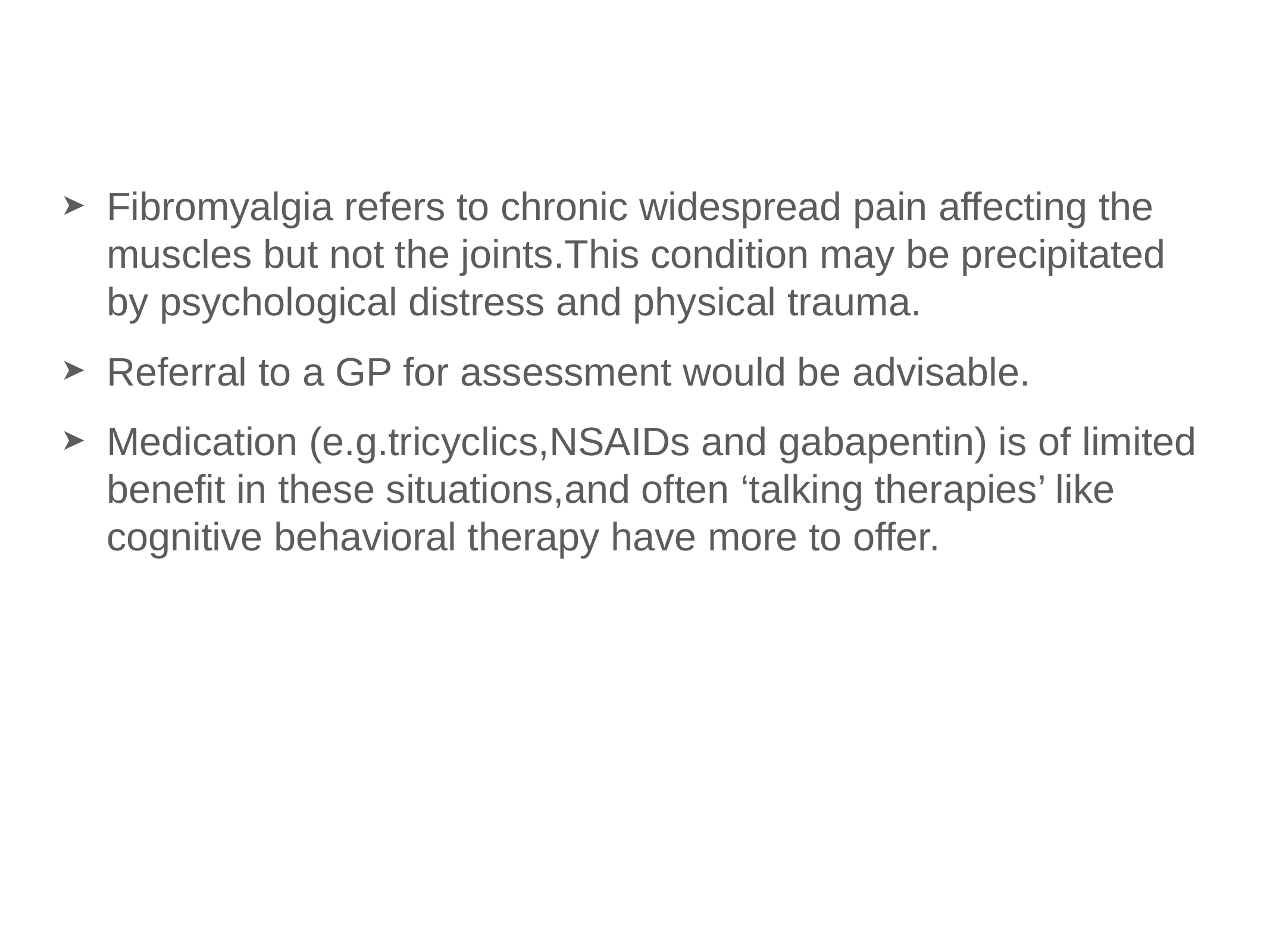

Fibromyalgia refers to chronic widespread pain affecting the muscles but not the joints.This condition may be precipitated by psychological distress and physical trauma.
Referral to a GP for assessment would be advisable.
Medication (e.g.tricyclics,NSAIDs and gabapentin) is of limited benefit in these situations,and often ‘talking therapies’ like cognitive behavioral therapy have more to offer.